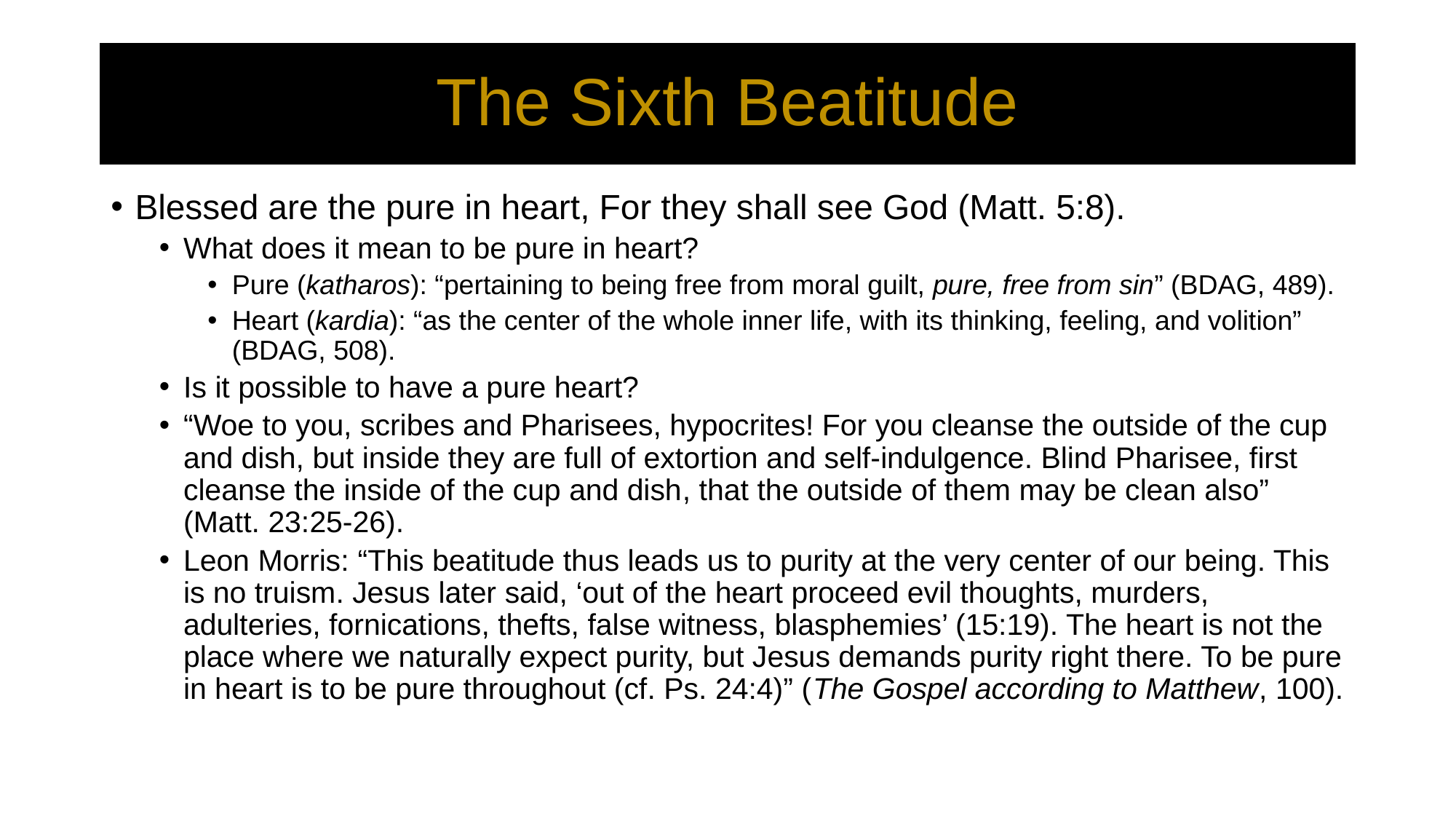

# The Sixth Beatitude
Blessed are the pure in heart, For they shall see God (Matt. 5:8).
What does it mean to be pure in heart?
Pure (katharos): “pertaining to being free from moral guilt, pure, free from sin” (BDAG, 489).
Heart (kardia): “as the center of the whole inner life, with its thinking, feeling, and volition” (BDAG, 508).
Is it possible to have a pure heart?
“Woe to you, scribes and Pharisees, hypocrites! For you cleanse the outside of the cup and dish, but inside they are full of extortion and self-indulgence. Blind Pharisee, first cleanse the inside of the cup and dish, that the outside of them may be clean also” (Matt. 23:25-26).
Leon Morris: “This beatitude thus leads us to purity at the very center of our being. This is no truism. Jesus later said, ‘out of the heart proceed evil thoughts, murders, adulteries, fornications, thefts, false witness, blasphemies’ (15:19). The heart is not the place where we naturally expect purity, but Jesus demands purity right there. To be pure in heart is to be pure throughout (cf. Ps. 24:4)” (The Gospel according to Matthew, 100).